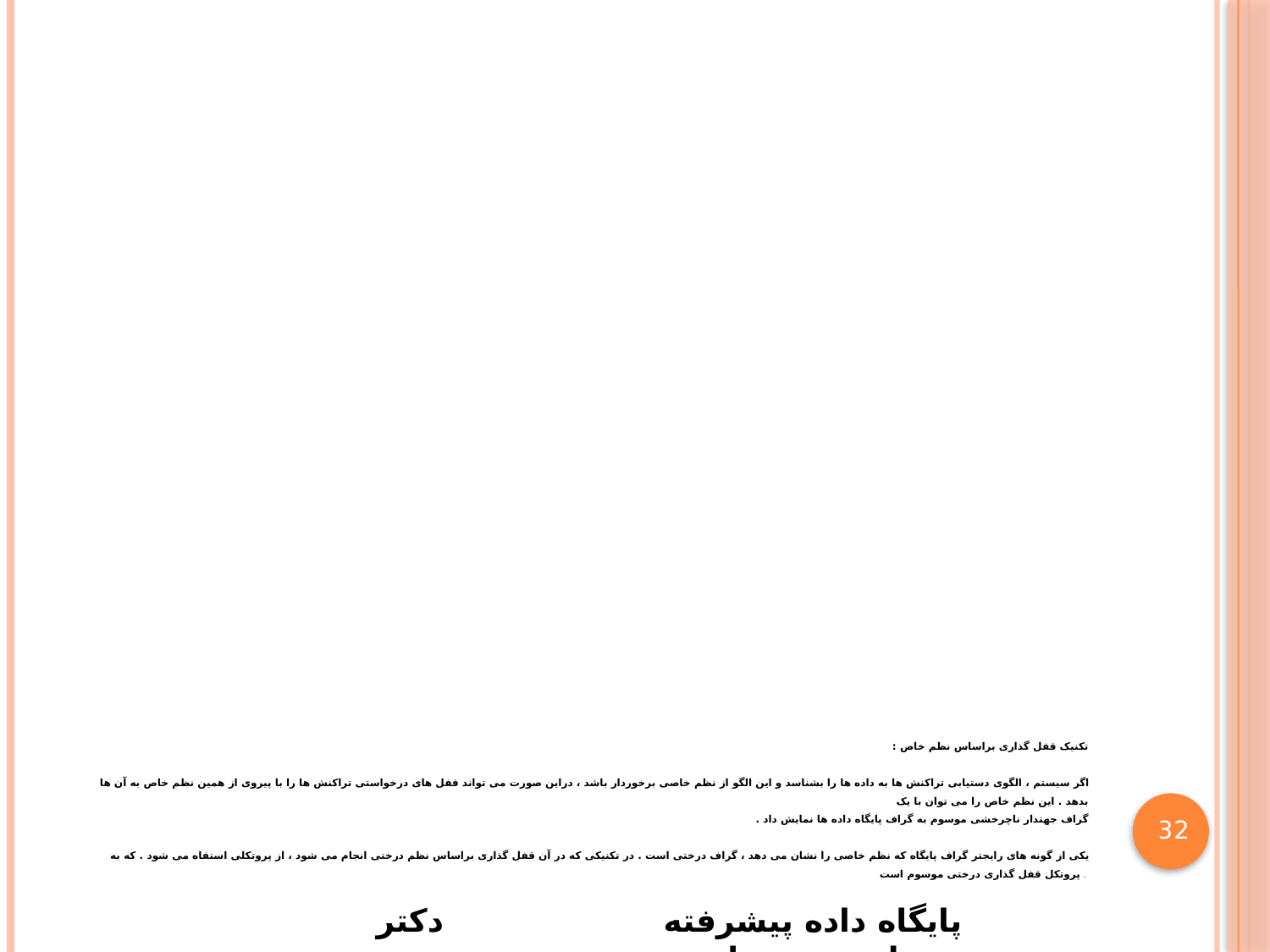

تکنیک قفل گذاری براساس نظم خاص :
اگر سیستم ، الگوی دستیابی تراکنش ها به داده ها را بشناسد و این الگو از نظم خاصی برخوردار باشد ، دراین صورت می تواند قفل های درخواستی تراکنش ها را با پیروی از همین نظم خاص به آن ها بدهد . این نظم خاص را می توان با یک
گراف جهتدار ناچرخشی موسوم به گراف پایگاه داده ها نمایش داد .
یکی از گونه های رایجتر گراف پایگاه که نظم خاصی را نشان می دهد ، گراف درختی است . در تکنیکی که در آن قفل گذاری براساس نظم درختی انجام می شود ، از پروتکلی استفاه می شود . که به پروتکل قفل گذاری درختی موسوم است .
32